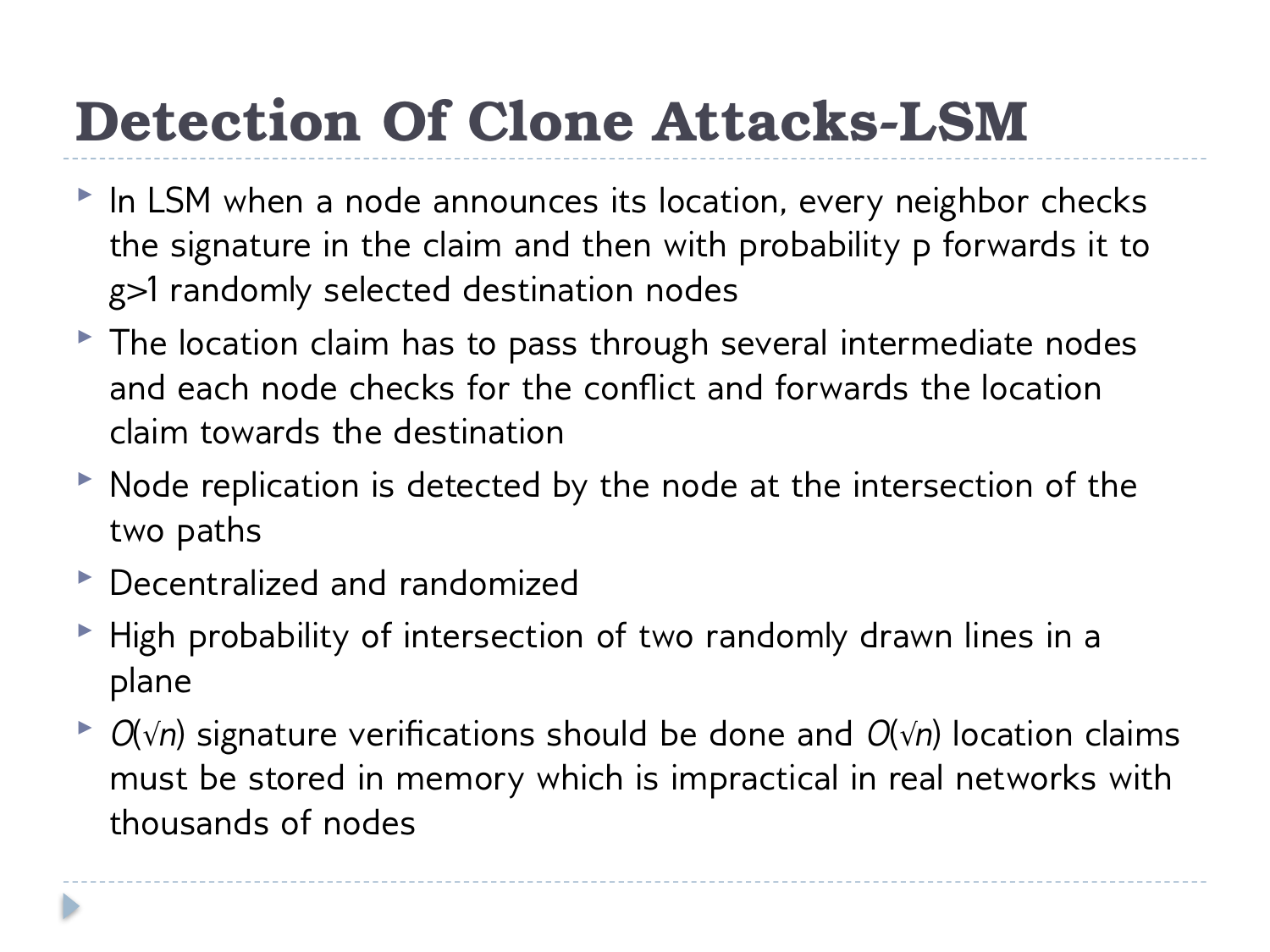

# Detection Of Clone Attacks-LSM
In LSM when a node announces its location, every neighbor checks the signature in the claim and then with probability p forwards it to g>1 randomly selected destination nodes
The location claim has to pass through several intermediate nodes and each node checks for the conflict and forwards the location claim towards the destination
Node replication is detected by the node at the intersection of the two paths
Decentralized and randomized
High probability of intersection of two randomly drawn lines in a plane
O(√n) signature verifications should be done and O(√n) location claims must be stored in memory which is impractical in real networks with thousands of nodes